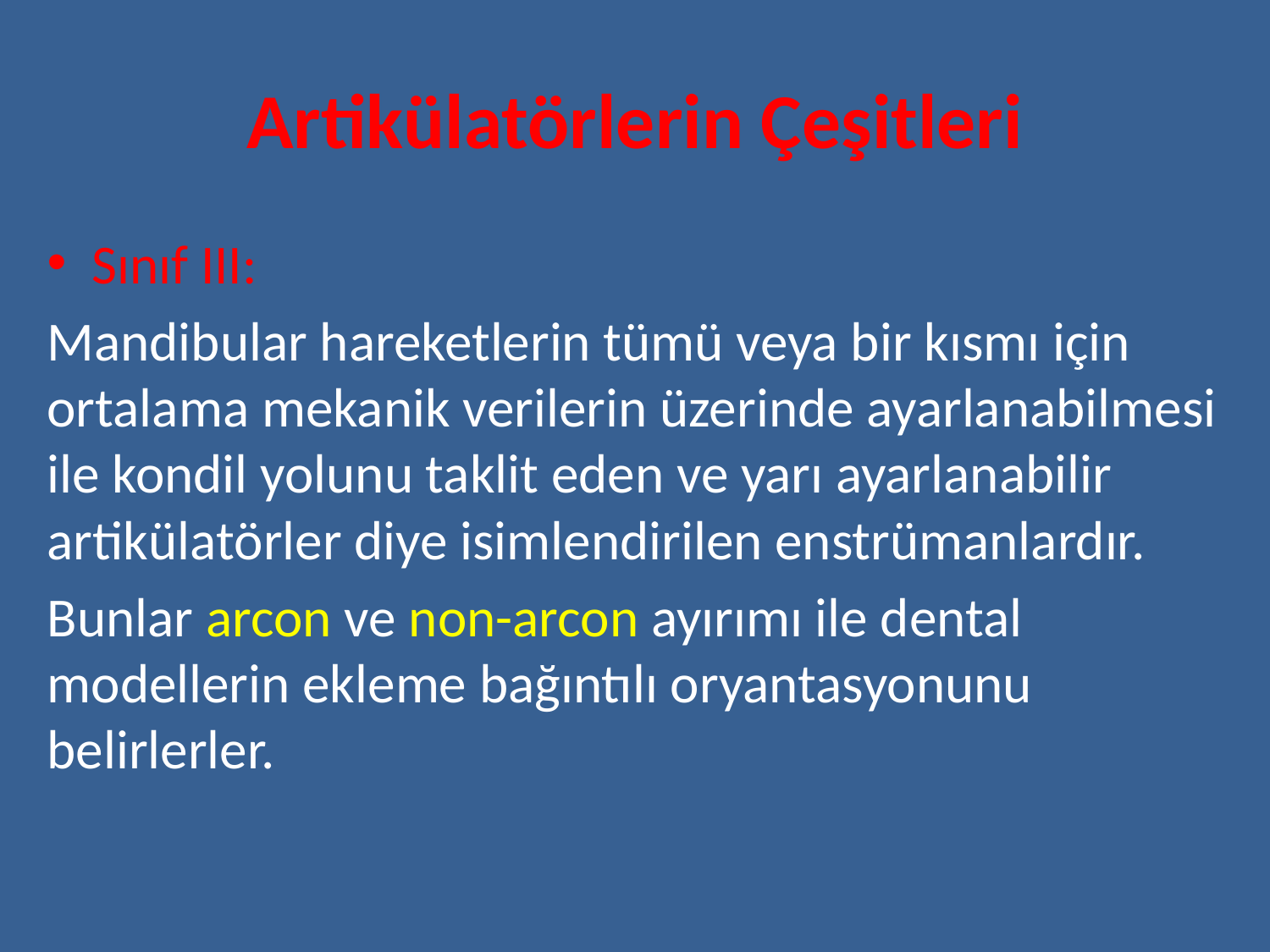

# Artikülatörlerin Çeşitleri
Sınıf III:
Mandibular hareketlerin tümü veya bir kısmı için ortalama mekanik verilerin üzerinde ayarlanabilmesi ile kondil yolunu taklit eden ve yarı ayarlanabilir artikülatörler diye isimlendirilen enstrümanlardır.
Bunlar arcon ve non-arcon ayırımı ile dental modellerin ekleme bağıntılı oryantasyonunu belirlerler.